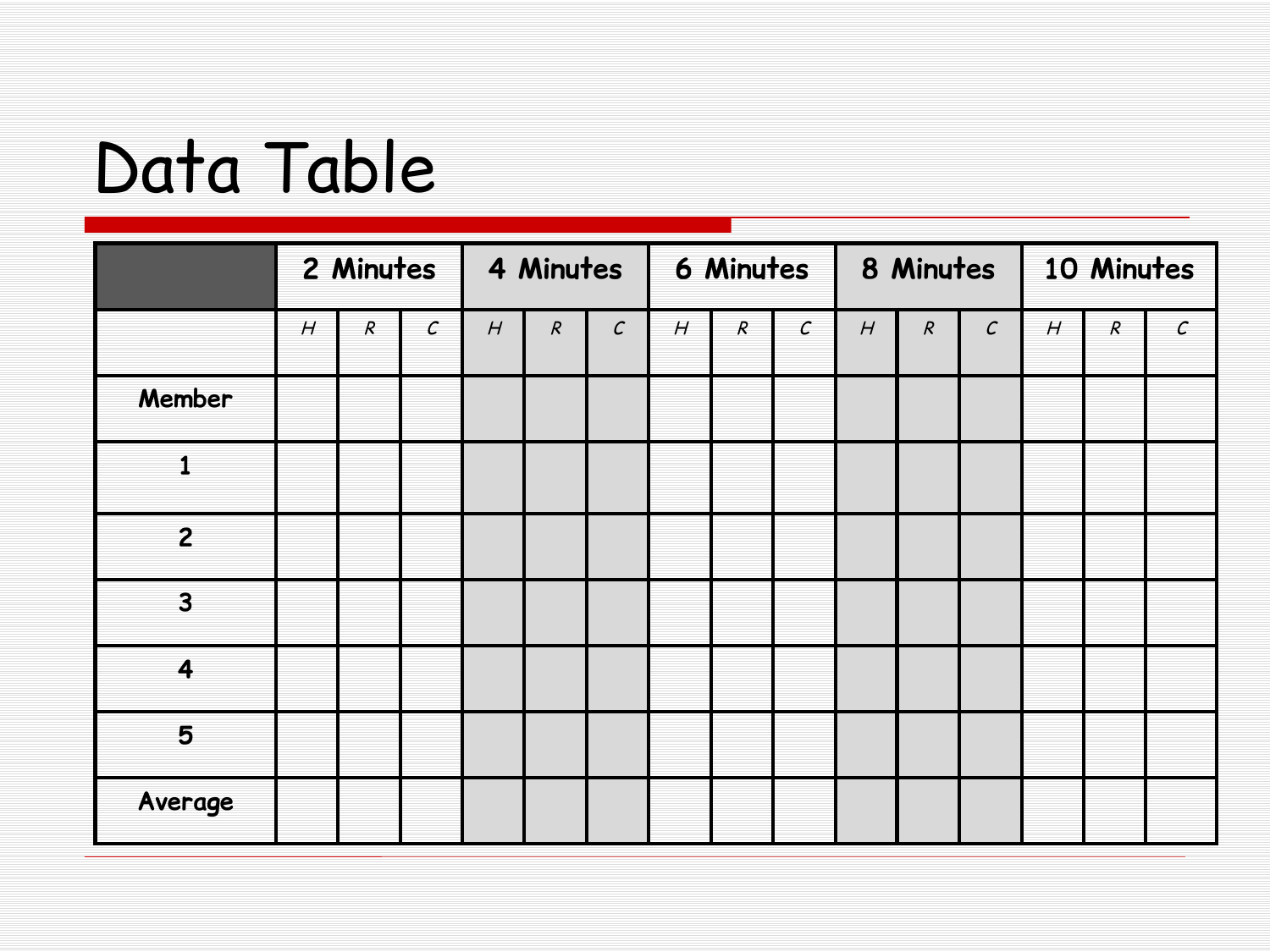

# Data Table
|  | 2 Minutes |  |  | 4 Minutes |  |  | 6 Minutes |  |  | 8 Minutes |  |  | 10 Minutes |  |  |
| --- | --- | --- | --- | --- | --- | --- | --- | --- | --- | --- | --- | --- | --- | --- | --- |
|  | H | R | C | H | R | C | H | R | C | H | R | C | H | R | C |
| Member |  |  |  |  |  |  |  |  |  |  |  |  |  |  |  |
| 1 |  |  |  |  |  |  |  |  |  |  |  |  |  |  |  |
| 2 |  |  |  |  |  |  |  |  |  |  |  |  |  |  |  |
| 3 |  |  |  |  |  |  |  |  |  |  |  |  |  |  |  |
| 4 |  |  |  |  |  |  |  |  |  |  |  |  |  |  |  |
| 5 |  |  |  |  |  |  |  |  |  |  |  |  |  |  |  |
| Average |  |  |  |  |  |  |  |  |  |  |  |  |  |  |  |